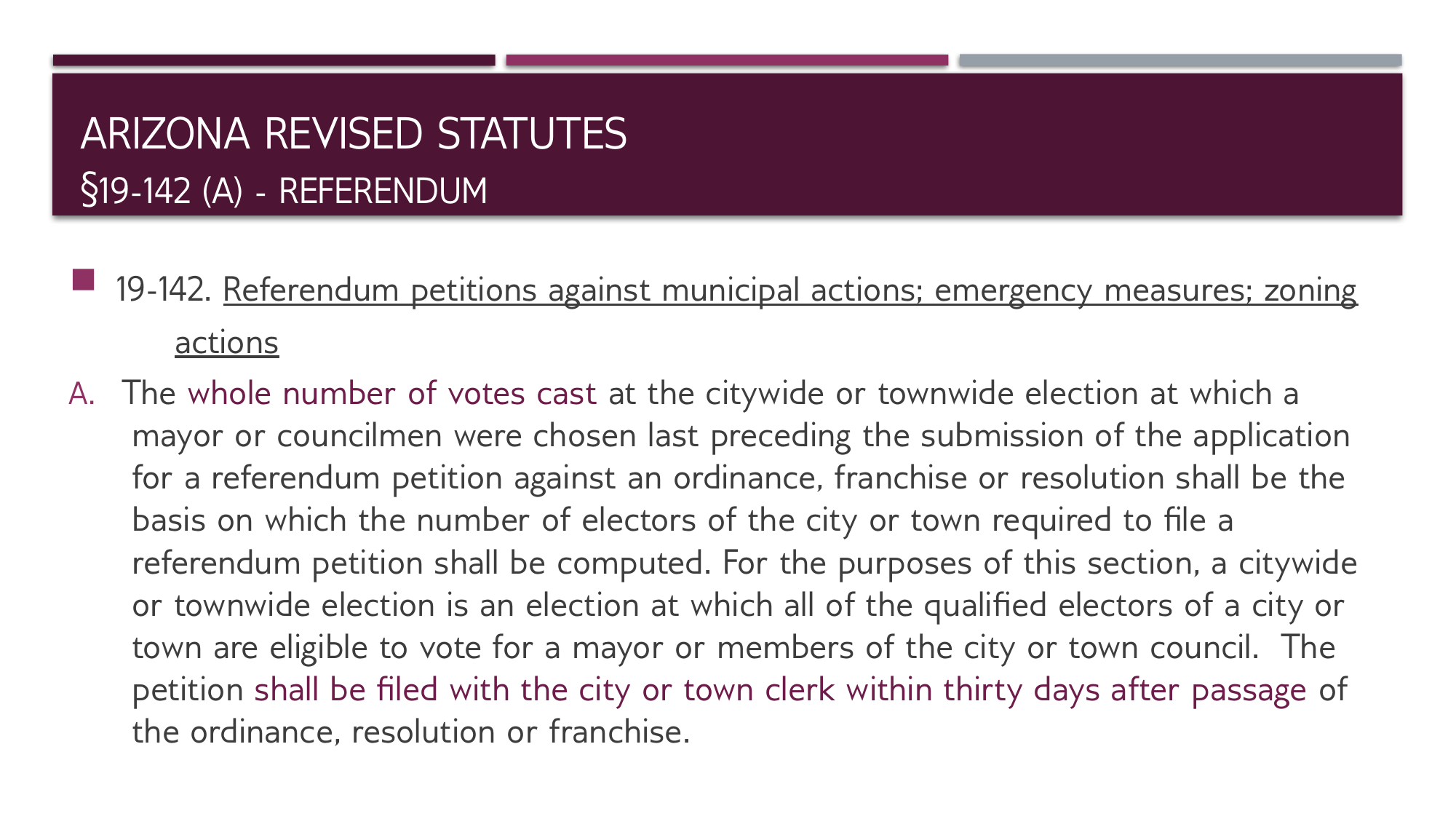

# Arizona revised statutes §19-142 (a) - referendum
 19-142. Referendum petitions against municipal actions; emergency measures; zoning
			actions
The whole number of votes cast at the citywide or townwide election at which a
      mayor or councilmen were chosen last preceding the submission of the application
      for a referendum petition against an ordinance, franchise or resolution shall be the
      basis on which the number of electors of the city or town required to file a
      referendum petition shall be computed. For the purposes of this section, a citywide
      or townwide election is an election at which all of the qualified electors of a city or
      town are eligible to vote for a mayor or members of the city or town council.  The
      petition shall be filed with the city or town clerk within thirty days after passage of
      the ordinance, resolution or franchise.